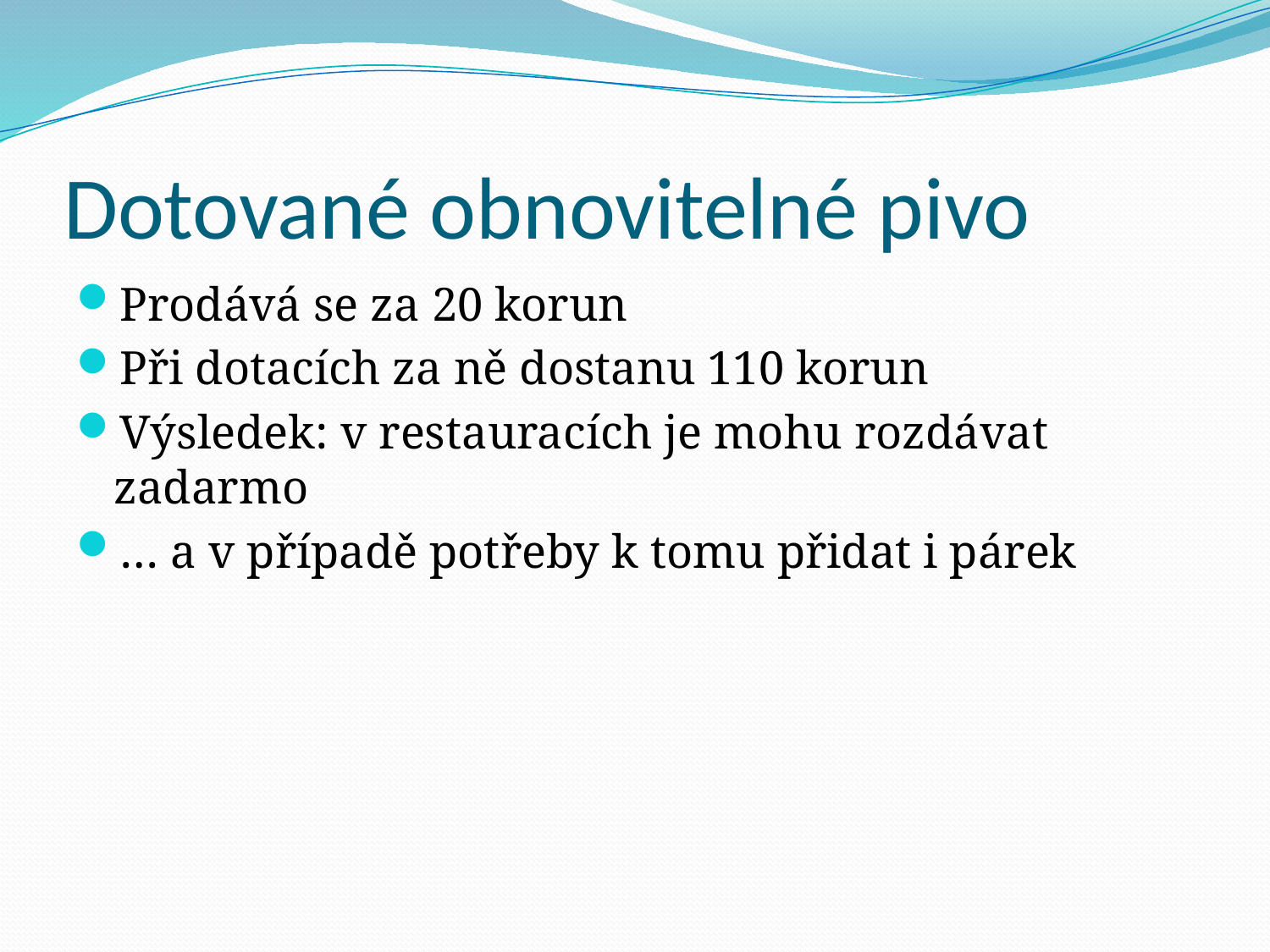

# Dotované obnovitelné pivo
Prodává se za 20 korun
Při dotacích za ně dostanu 110 korun
Výsledek: v restauracích je mohu rozdávat zadarmo
… a v případě potřeby k tomu přidat i párek